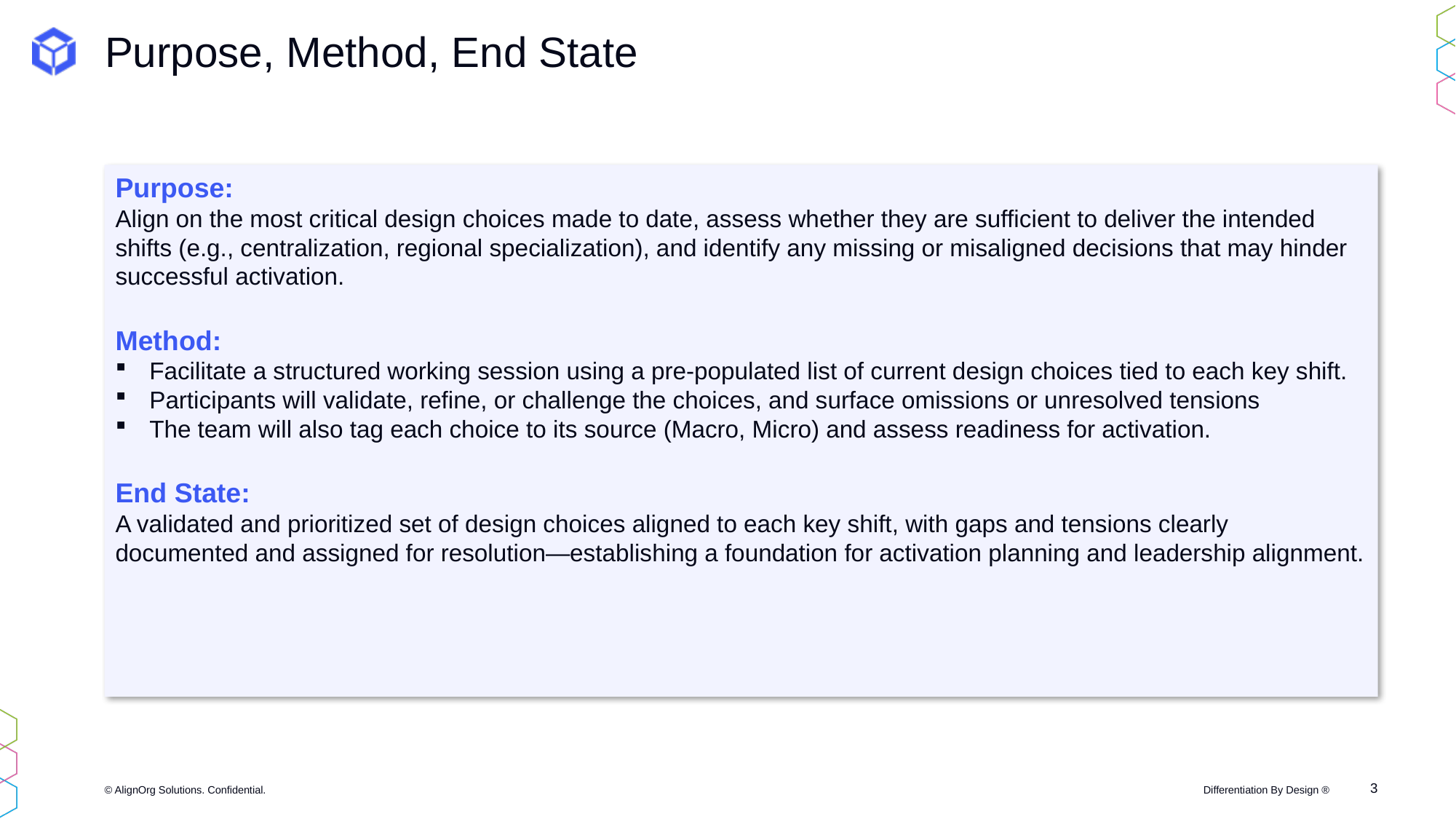

# Purpose, Method, End State
Purpose:
Align on the most critical design choices made to date, assess whether they are sufficient to deliver the intended shifts (e.g., centralization, regional specialization), and identify any missing or misaligned decisions that may hinder successful activation.

Method:
Facilitate a structured working session using a pre-populated list of current design choices tied to each key shift.
Participants will validate, refine, or challenge the choices, and surface omissions or unresolved tensions
The team will also tag each choice to its source (Macro, Micro) and assess readiness for activation.

End State:
A validated and prioritized set of design choices aligned to each key shift, with gaps and tensions clearly documented and assigned for resolution—establishing a foundation for activation planning and leadership alignment.